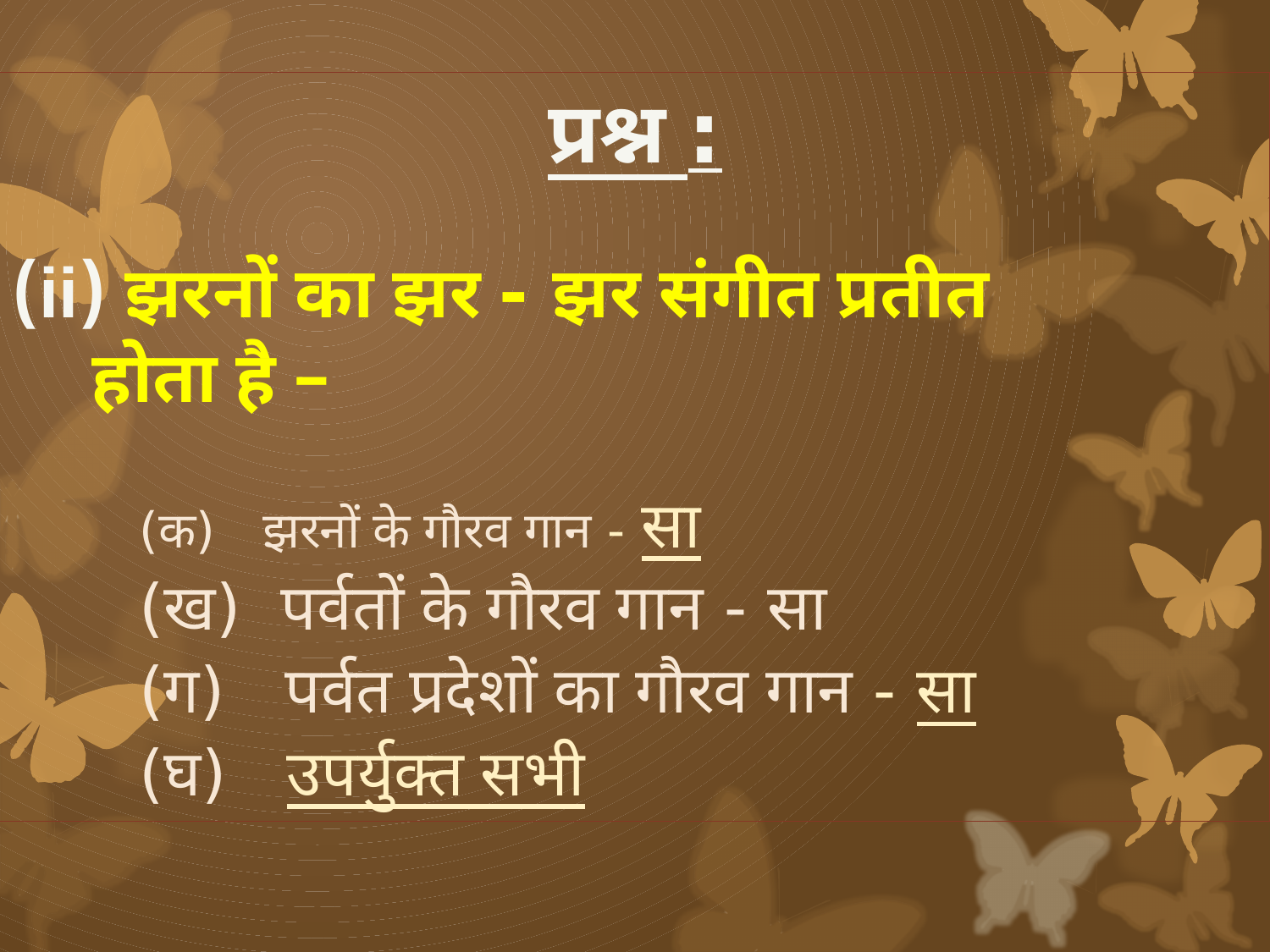

प्रश्न :

 झरनों का झर - झर संगीत प्रतीत 	    	  होता है –

	(क)   झरनों के गौरव गान - सा
	(ख)  पर्वतों के गौरव गान - सा
	(ग)   पर्वत प्रदेशों का गौरव गान - सा
	(घ)   उपर्युक्त सभी